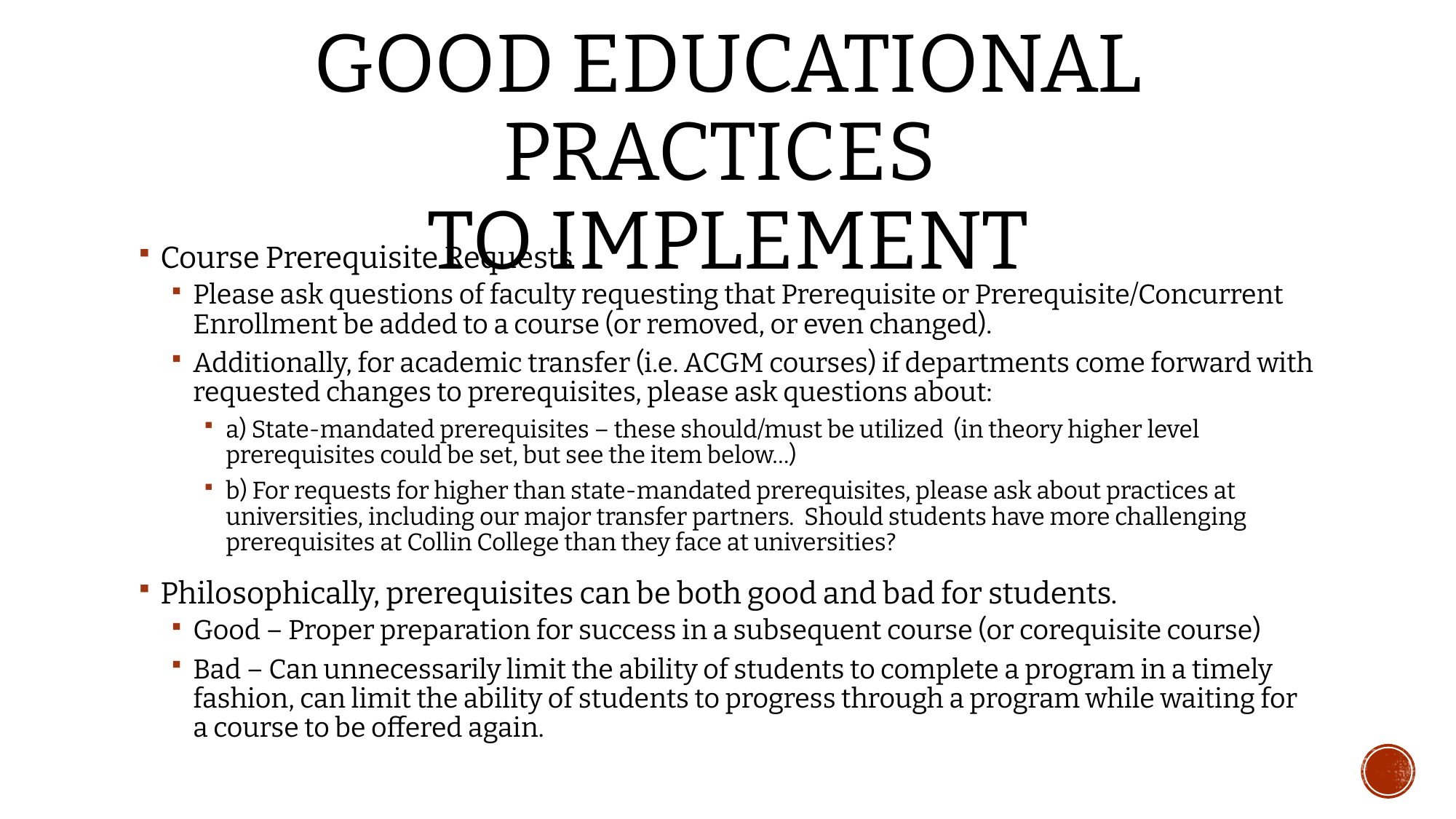

# Good Educational Practices to Implement
Course Prerequisite Requests
Please ask questions of faculty requesting that Prerequisite or Prerequisite/Concurrent Enrollment be added to a course (or removed, or even changed).
Additionally, for academic transfer (i.e. ACGM courses) if departments come forward with requested changes to prerequisites, please ask questions about:
a) State-mandated prerequisites – these should/must be utilized  (in theory higher level prerequisites could be set, but see the item below…)
b) For requests for higher than state-mandated prerequisites, please ask about practices at universities, including our major transfer partners.  Should students have more challenging prerequisites at Collin College than they face at universities?
Philosophically, prerequisites can be both good and bad for students.
Good – Proper preparation for success in a subsequent course (or corequisite course)
Bad – Can unnecessarily limit the ability of students to complete a program in a timely fashion, can limit the ability of students to progress through a program while waiting for a course to be offered again.